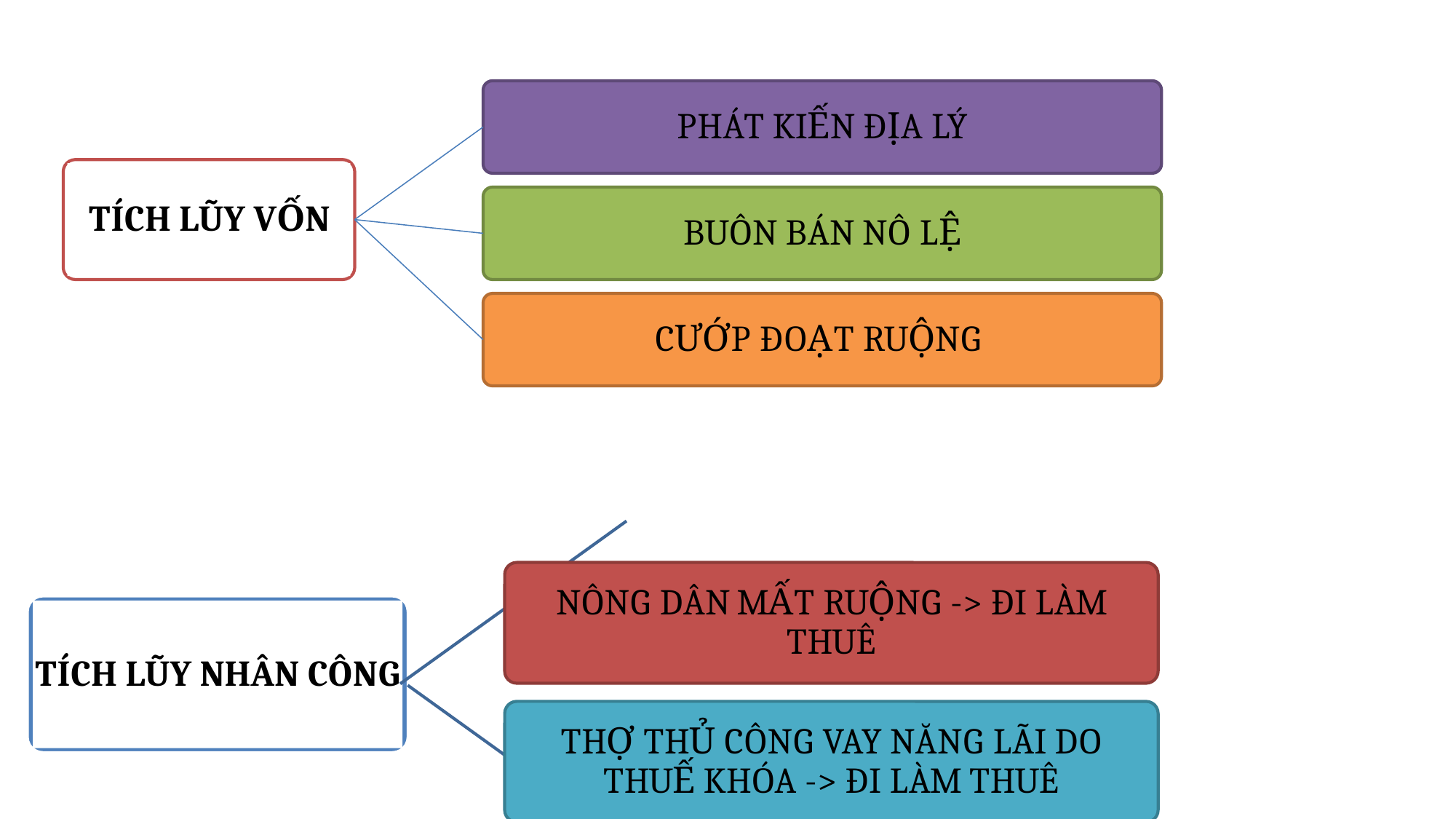

PHÁT KIẾN ĐỊA LÝ

TÍCH LŨY VỐN

BUÔN BÁN NÔ LỆ

CƯỚP ĐOẠT RUỘNG

NÔNG DÂN MẤT RUỘNG -> ĐI LÀM THUÊ

TÍCH LŨY NHÂN CÔNG

THỢ THỦ CÔNG VAY NĂNG LÃI DO THUẾ KHÓA -> ĐI LÀM THUÊ